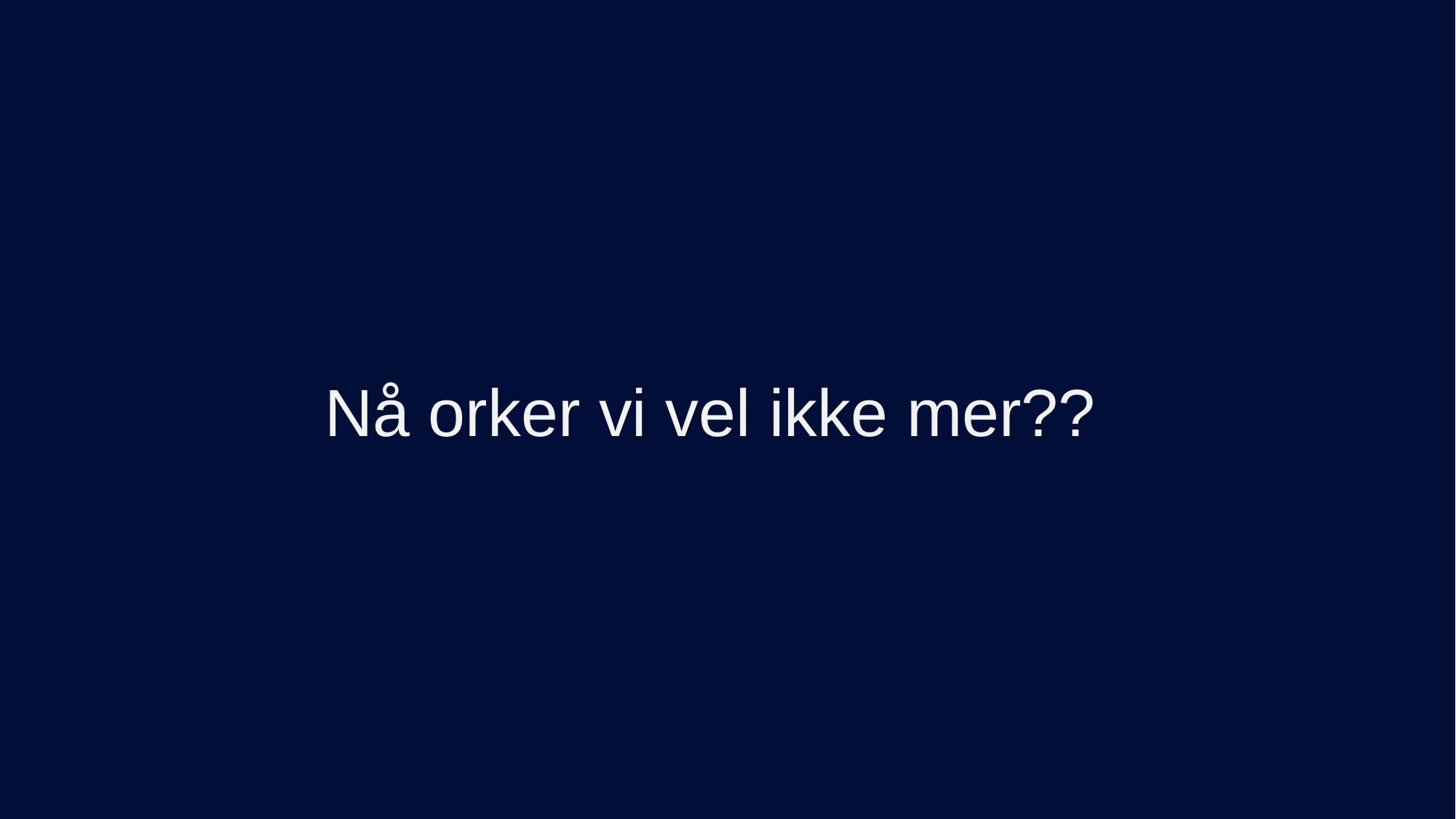

# Nå orker vi vel ikke mer??